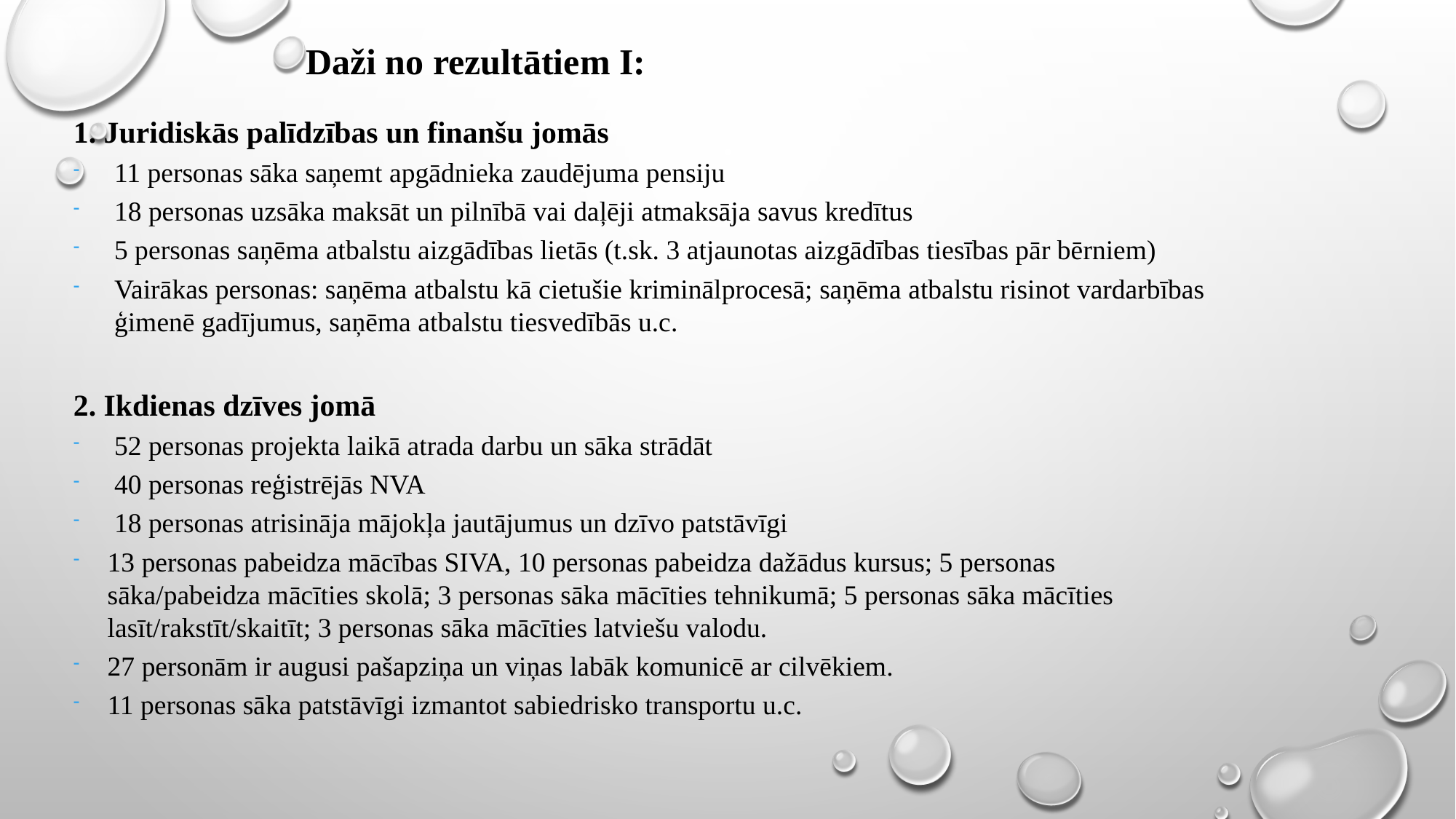

Daži no rezultātiem I:
1. Juridiskās palīdzības un finanšu jomās
11 personas sāka saņemt apgādnieka zaudējuma pensiju
18 personas uzsāka maksāt un pilnībā vai daļēji atmaksāja savus kredītus
5 personas saņēma atbalstu aizgādības lietās (t.sk. 3 atjaunotas aizgādības tiesības pār bērniem)
Vairākas personas: saņēma atbalstu kā cietušie kriminālprocesā; saņēma atbalstu risinot vardarbības ģimenē gadījumus, saņēma atbalstu tiesvedībās u.c.

2. Ikdienas dzīves jomā
52 personas projekta laikā atrada darbu un sāka strādāt
40 personas reģistrējās NVA
18 personas atrisināja mājokļa jautājumus un dzīvo patstāvīgi
13 personas pabeidza mācības SIVA, 10 personas pabeidza dažādus kursus; 5 personas sāka/pabeidza mācīties skolā; 3 personas sāka mācīties tehnikumā; 5 personas sāka mācīties lasīt/rakstīt/skaitīt; 3 personas sāka mācīties latviešu valodu.
27 personām ir augusi pašapziņa un viņas labāk komunicē ar cilvēkiem.
11 personas sāka patstāvīgi izmantot sabiedrisko transportu u.c.